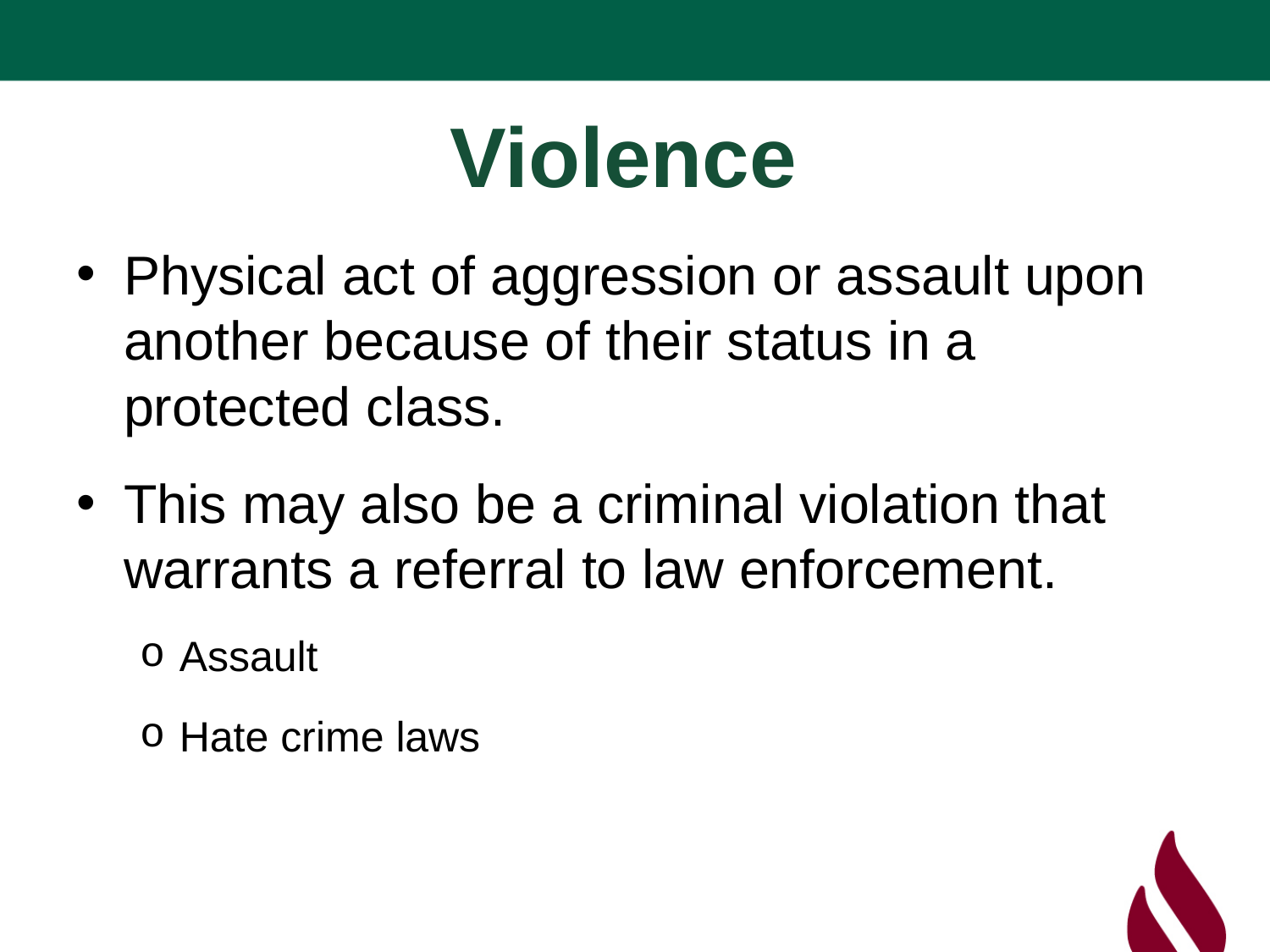

# Violence
Physical act of aggression or assault upon another because of their status in a protected class.
This may also be a criminal violation that warrants a referral to law enforcement.
Assault
Hate crime laws